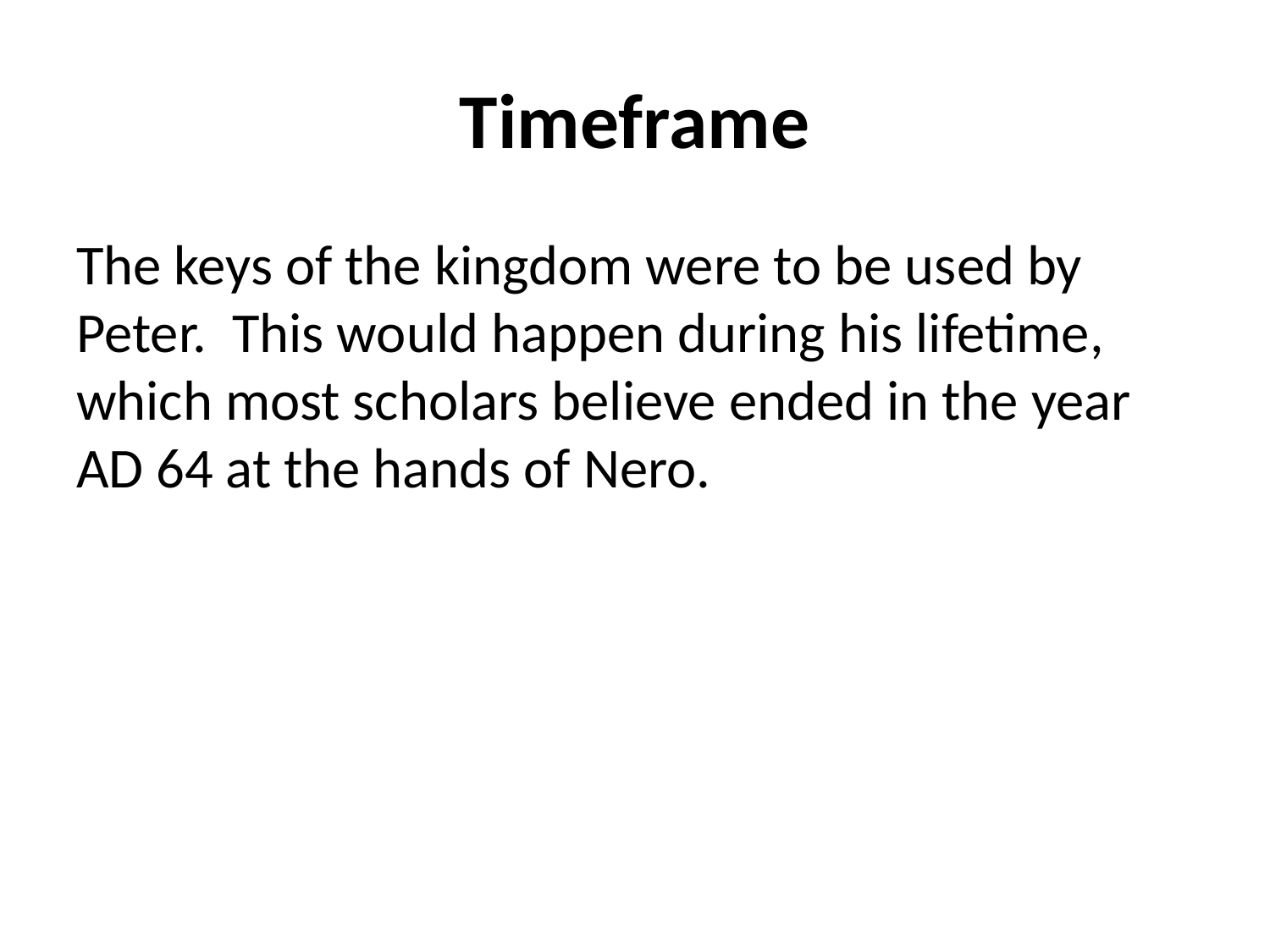

# Timeframe
The keys of the kingdom were to be used by Peter.  This would happen during his lifetime, which most scholars believe ended in the year AD 64 at the hands of Nero.